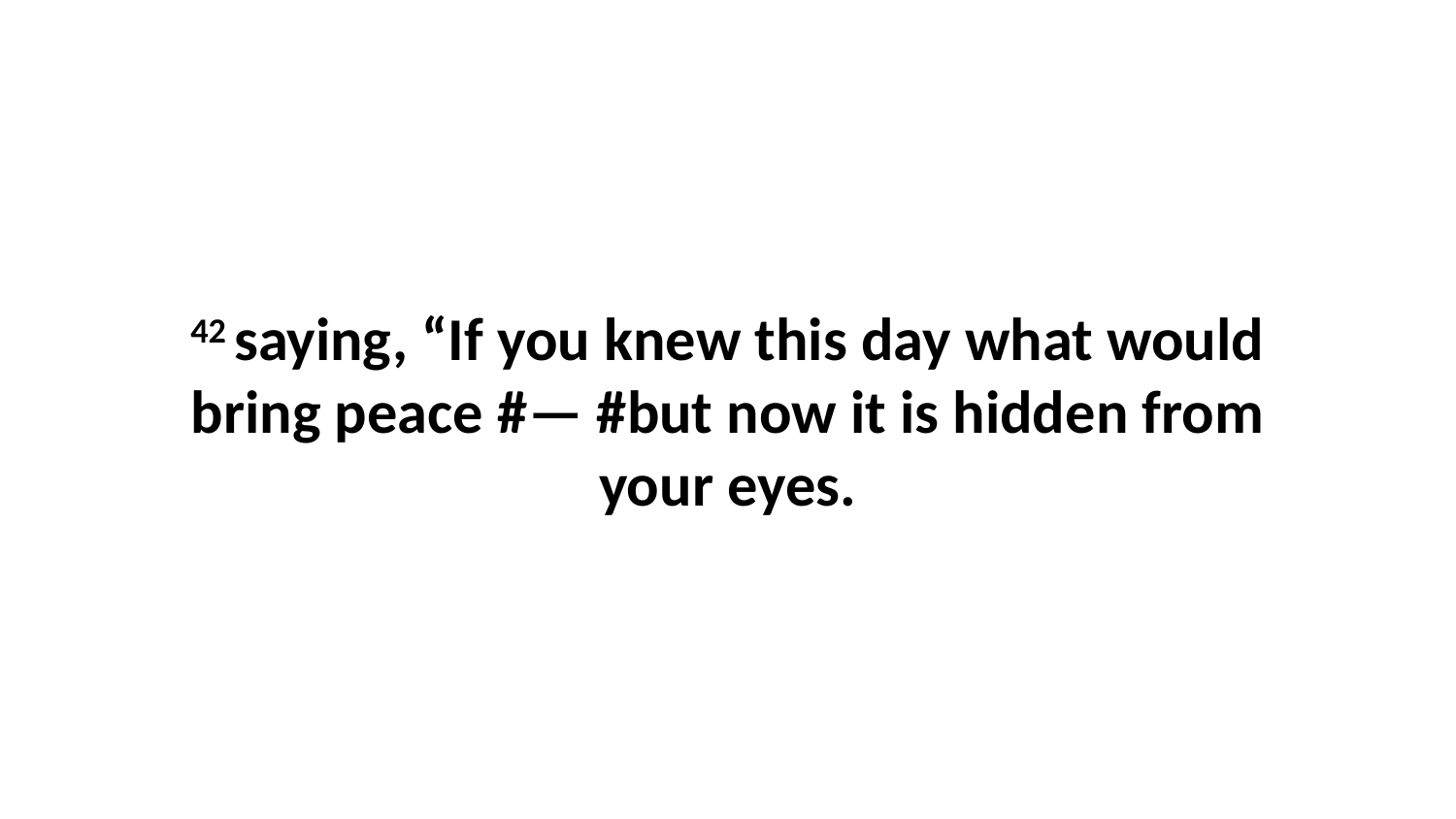

42 saying, “If you knew this day what would bring peace #— #but now it is hidden from your eyes.